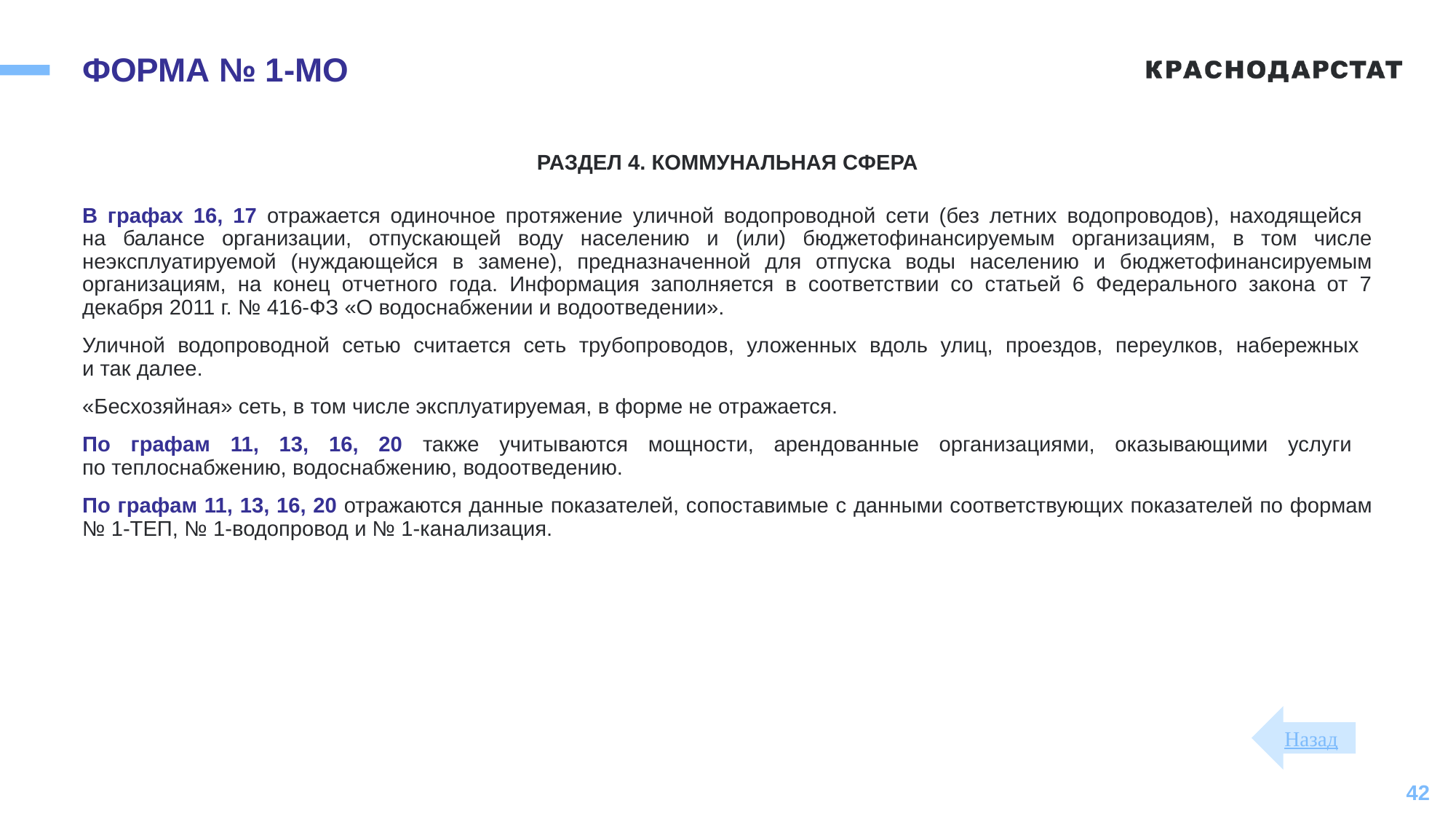

# ФОРМА № 1-МО
РАЗДЕЛ 4. КОММУНАЛЬНАЯ СФЕРА

В графах 16, 17 отражается одиночное протяжение уличной водопроводной сети (без летних водопроводов), находящейся
на балансе организации, отпускающей воду населению и (или) бюджетофинансируемым организациям, в том числе неэксплуатируемой (нуждающейся в замене), предназначенной для отпуска воды населению и бюджетофинансируемым организациям, на конец отчетного года. Информация заполняется в соответствии со статьей 6 Федерального закона от 7 декабря 2011 г. № 416-ФЗ «О водоснабжении и водоотведении».
Уличной водопроводной сетью считается сеть трубопроводов, уложенных вдоль улиц, проездов, переулков, набережных
и так далее.
«Бесхозяйная» сеть, в том числе эксплуатируемая, в форме не отражается.
По графам 11, 13, 16, 20 также учитываются мощности, арендованные организациями, оказывающими услуги
по теплоснабжению, водоснабжению, водоотведению.
По графам 11, 13, 16, 20 отражаются данные показателей, сопоставимые с данными соответствующих показателей по формам № 1-ТЕП, № 1-водопровод и № 1-канализация.

Назад